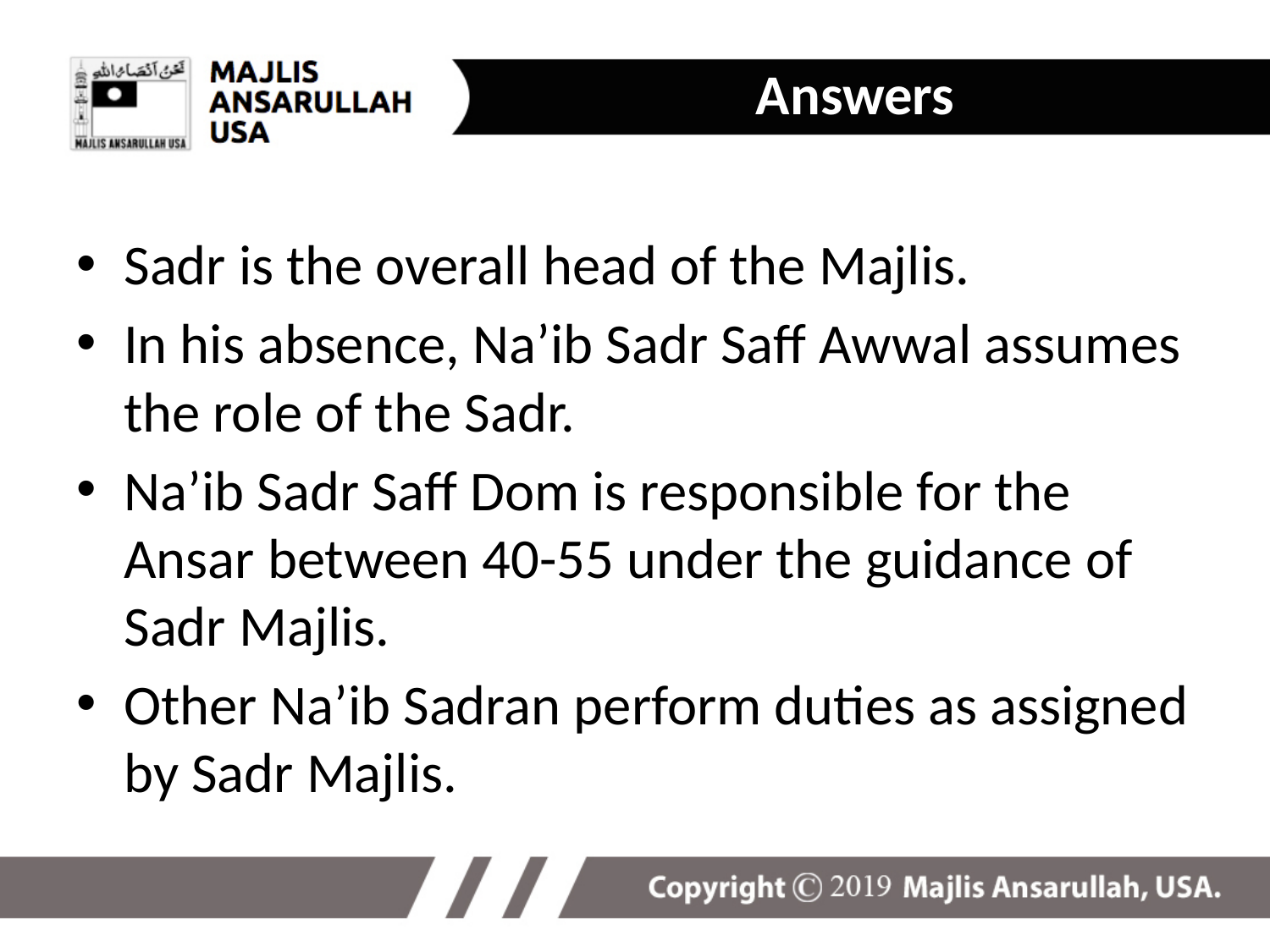

Answers
Sadr is the overall head of the Majlis.
In his absence, Na’ib Sadr Saff Awwal assumes the role of the Sadr.
Na’ib Sadr Saff Dom is responsible for the Ansar between 40-55 under the guidance of Sadr Majlis.
Other Na’ib Sadran perform duties as assigned by Sadr Majlis.